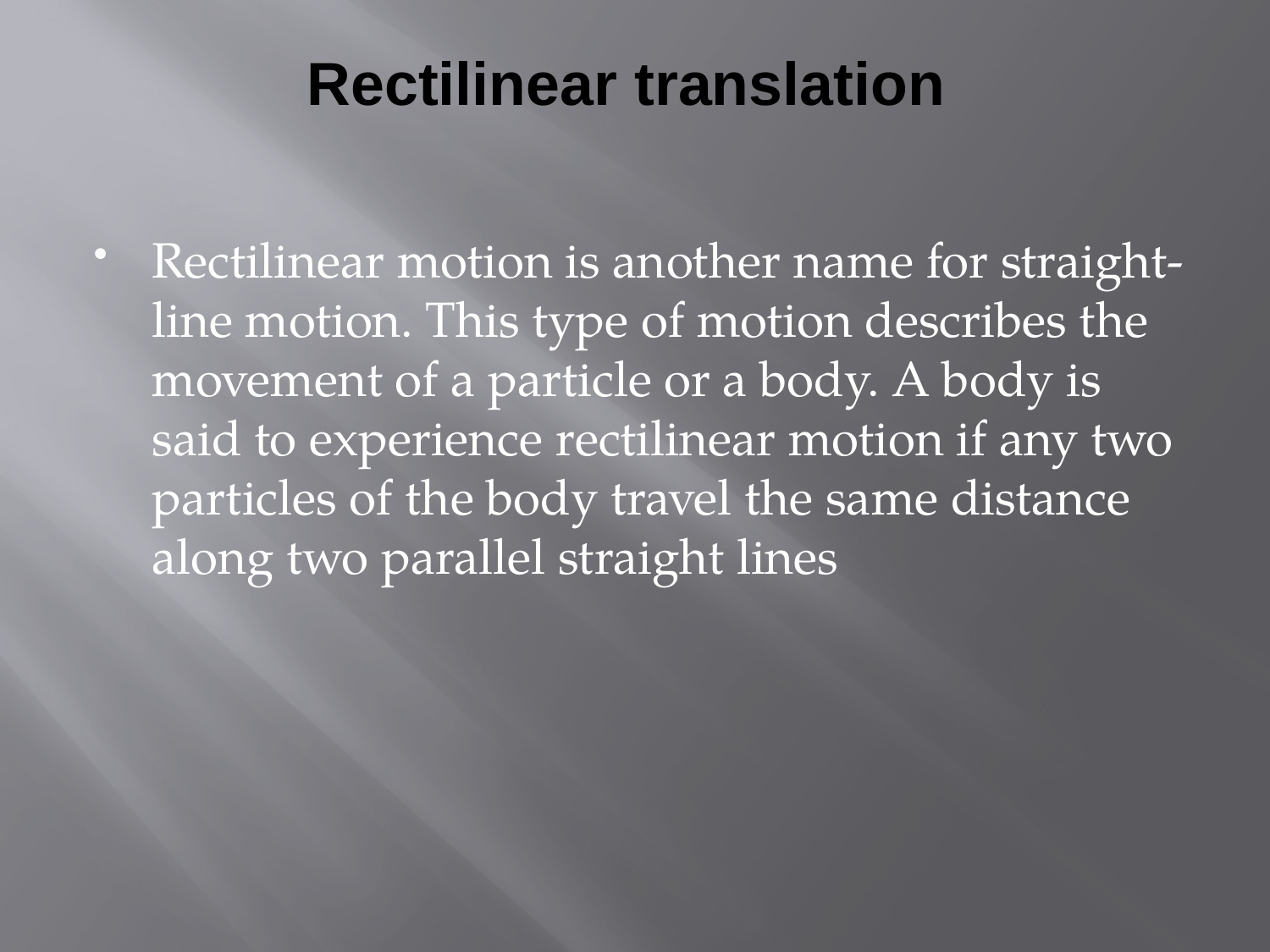

# Rectilinear translation
Rectilinear motion is another name for straight-line motion. This type of motion describes the movement of a particle or a body. A body is said to experience rectilinear motion if any two particles of the body travel the same distance along two parallel straight lines